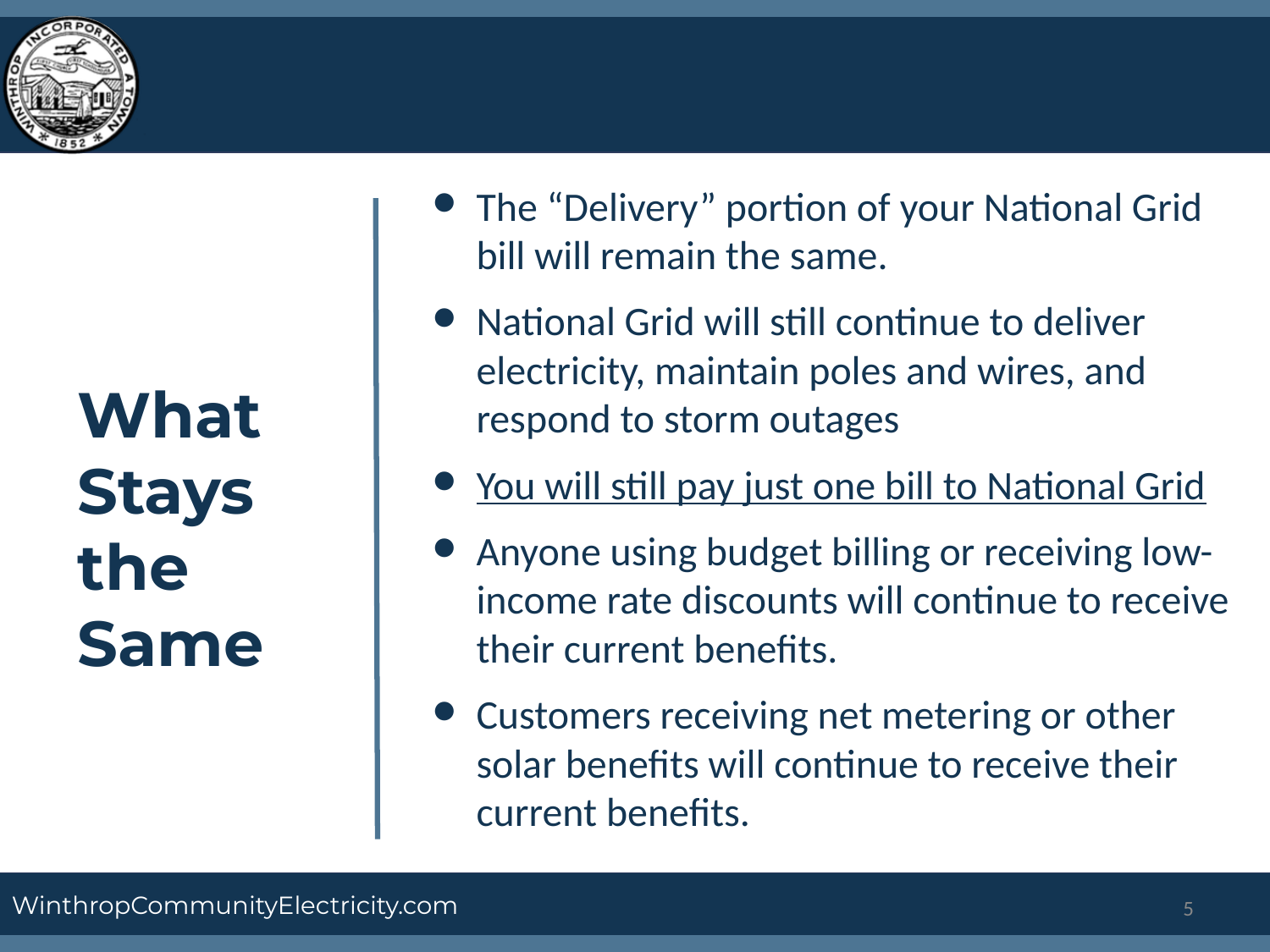

The “Delivery” portion of your National Grid bill will remain the same.
National Grid will still continue to deliver electricity, maintain poles and wires, and respond to storm outages
You will still pay just one bill to National Grid
Anyone using budget billing or receiving low-income rate discounts will continue to receive their current benefits.
Customers receiving net metering or other solar benefits will continue to receive their current benefits.
What Stays the Same
5